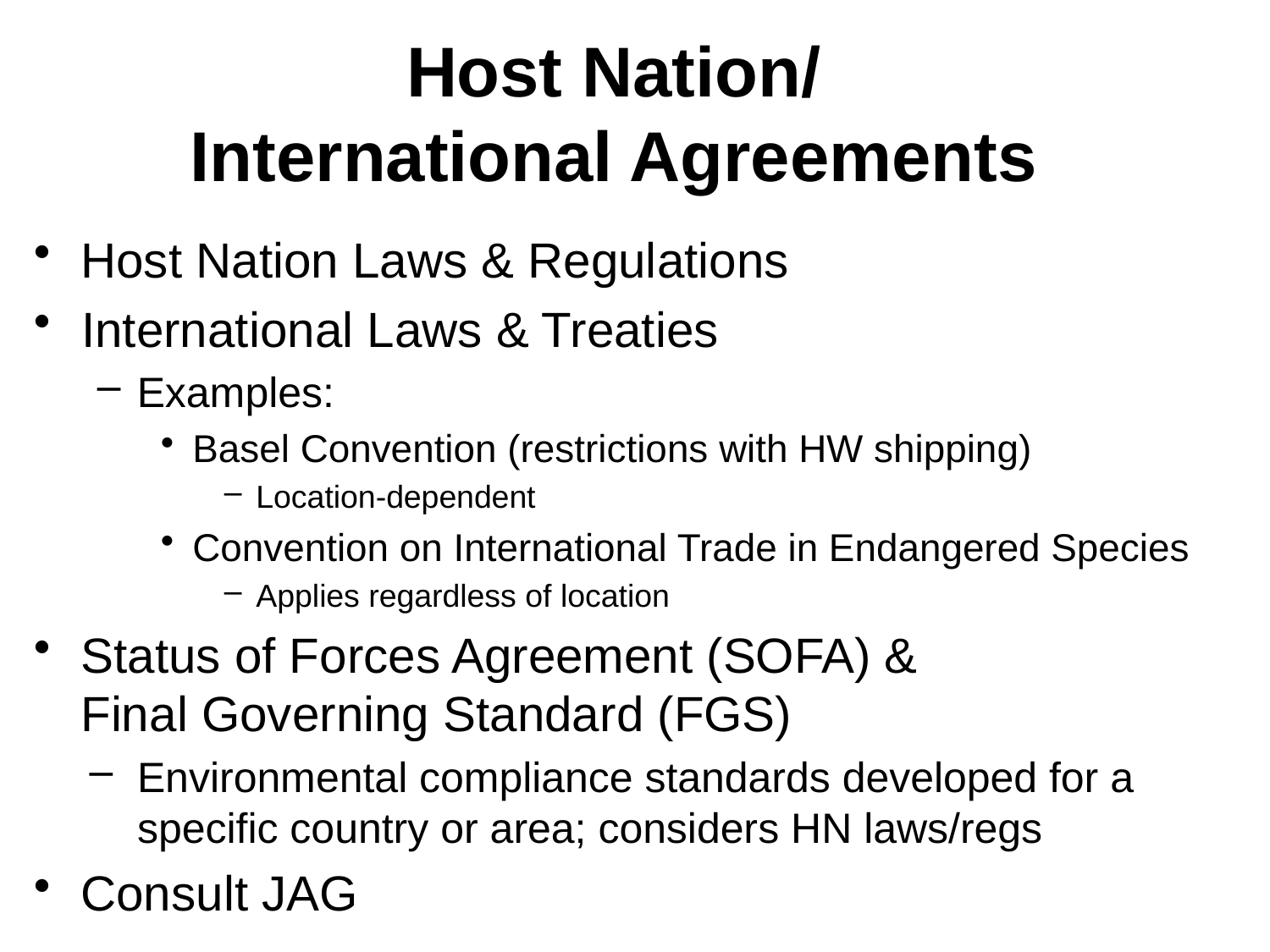

# Host Nation/ International Agreements
Host Nation Laws & Regulations
International Laws & Treaties
Examples:
Basel Convention (restrictions with HW shipping)
Location-dependent
Convention on International Trade in Endangered Species
Applies regardless of location
Status of Forces Agreement (SOFA) &                  Final Governing Standard (FGS)
Environmental compliance standards developed for a specific country or area; considers HN laws/regs
Consult JAG